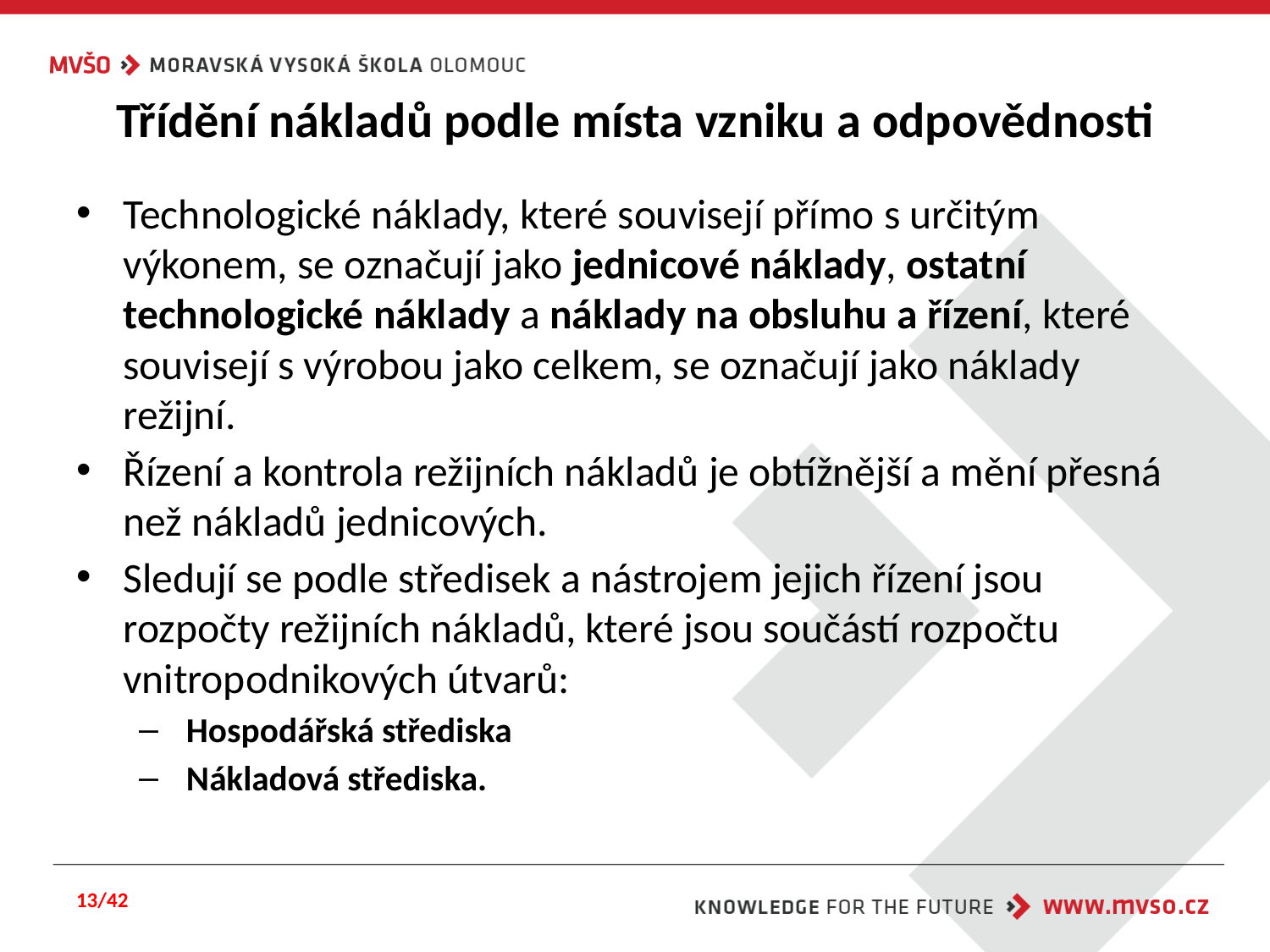

# Třídění nákladů podle místa vzniku a odpovědnosti
Technologické náklady, které souvisejí přímo s určitým výkonem, se označují jako jednicové náklady, ostatní technologické náklady a náklady na obsluhu a řízení, které souvisejí s výrobou jako celkem, se označují jako náklady režijní.
Řízení a kontrola režijních nákladů je obtížnější a mění přesná než nákladů jednicových.
Sledují se podle středisek a nástrojem jejich řízení jsou rozpočty režijních nákladů, které jsou součástí rozpočtu vnitropodnikových útvarů:
Hospodářská střediska
Nákladová střediska.
13/42